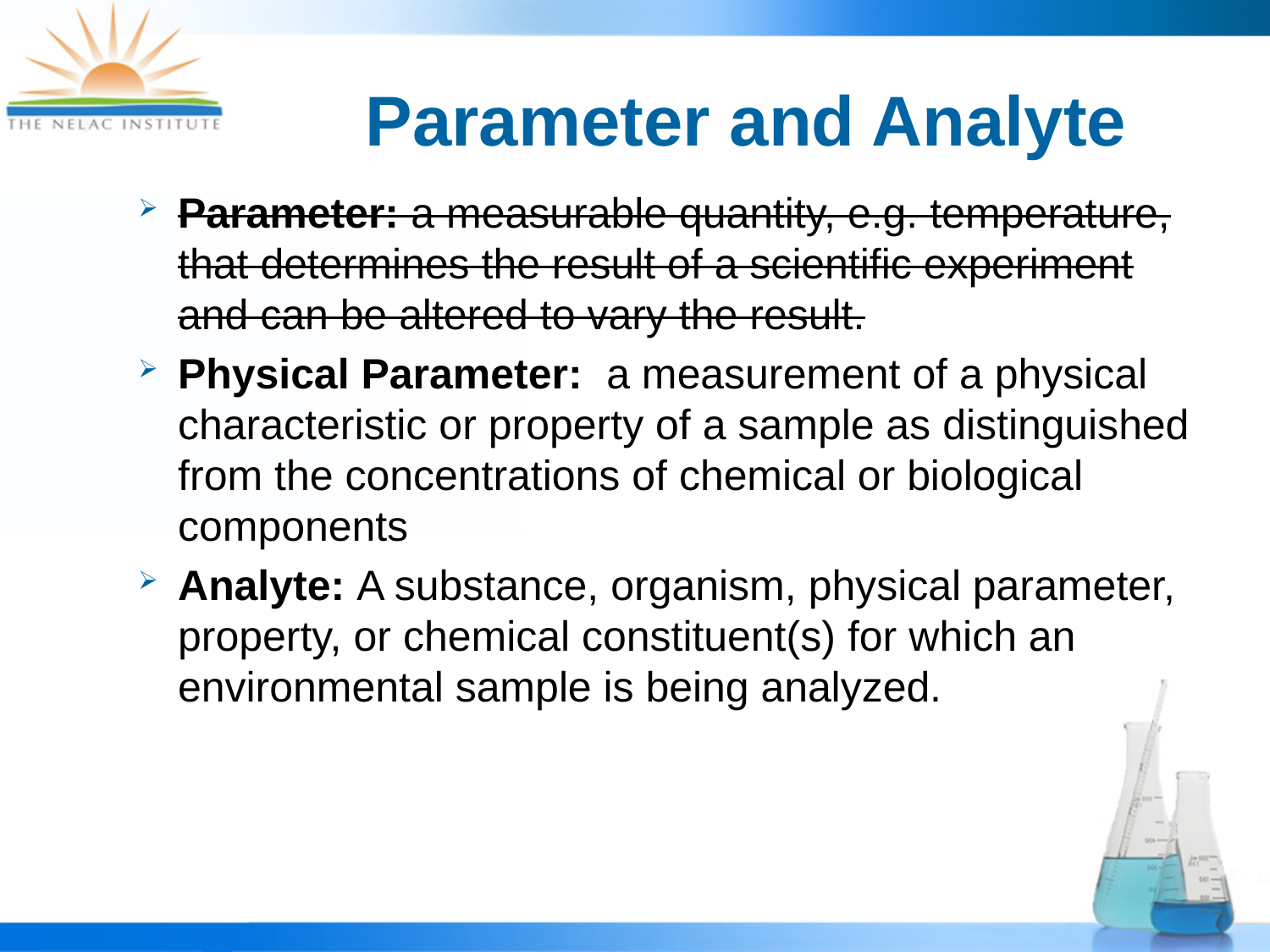

# Parameter and Analyte
Parameter: a measurable quantity, e.g. temperature, that determines the result of a scientific experiment and can be altered to vary the result.
Physical Parameter:  a measurement of a physical characteristic or property of a sample as distinguished from the concentrations of chemical or biological components
Analyte: A substance, organism, physical parameter, property, or chemical constituent(s) for which an environmental sample is being analyzed.